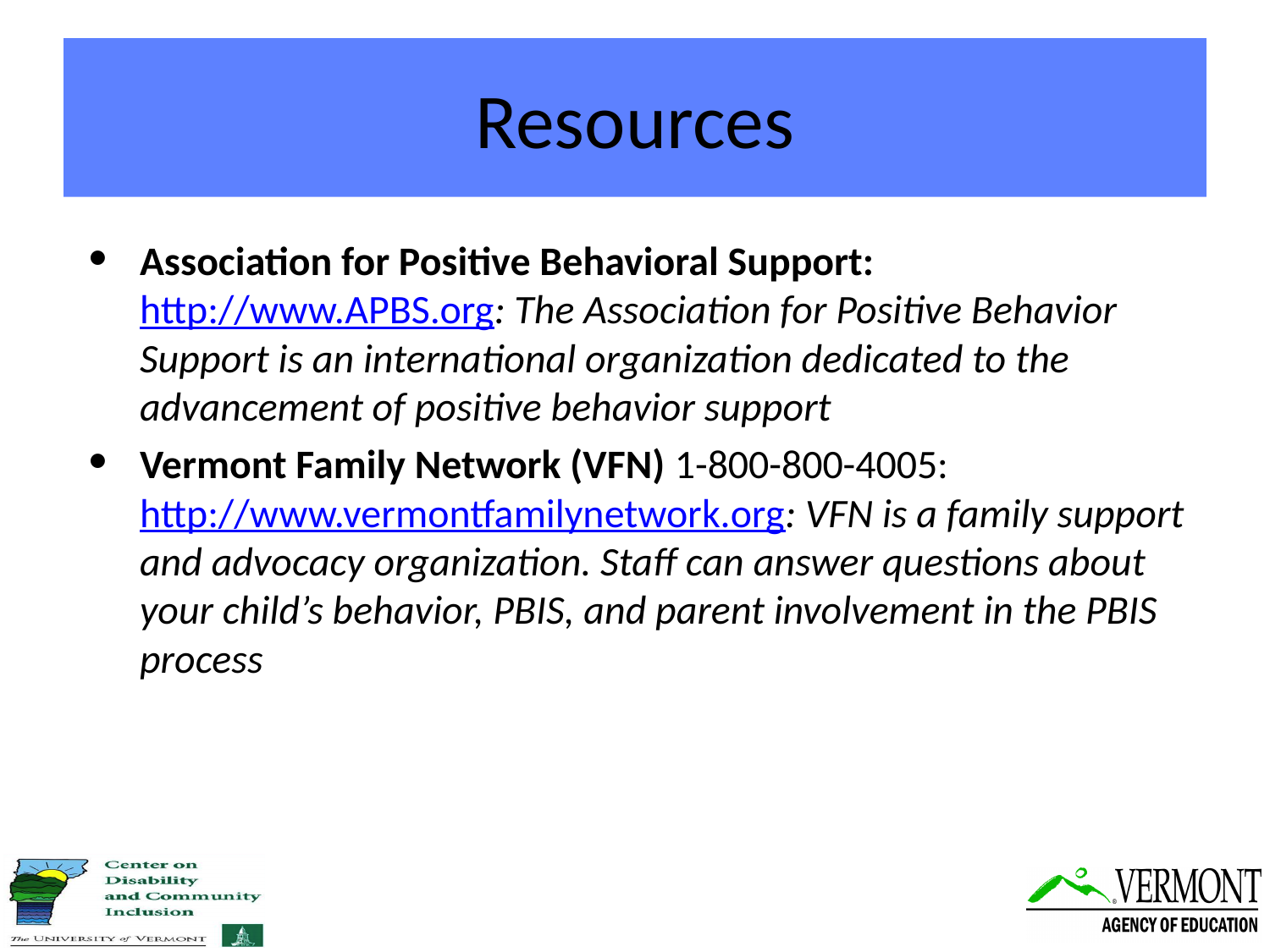

# Resources
Association for Positive Behavioral Support: http://www.APBS.org: The Association for Positive Behavior Support is an international organization dedicated to the advancement of positive behavior support
Vermont Family Network (VFN) 1-800-800-4005: http://www.vermontfamilynetwork.org: VFN is a family support and advocacy organization. Staff can answer questions about your child’s behavior, PBIS, and parent involvement in the PBIS process